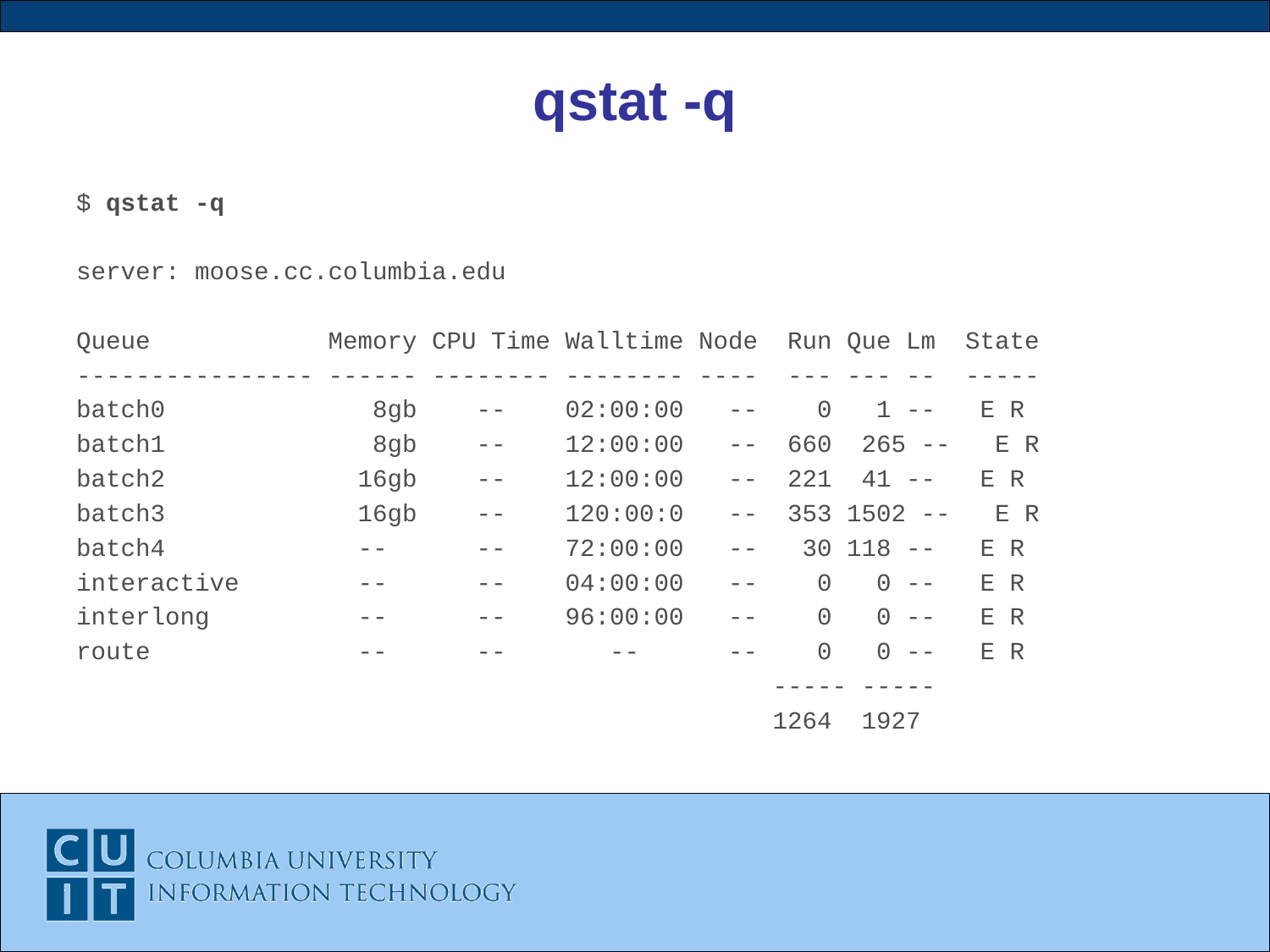

# qstat -q
$ qstat -q

server: moose.cc.columbia.edu

Queue            Memory CPU Time Walltime Node  Run Que Lm  State
---------------- ------ -------- -------- ----  --- --- --  -----
batch0              8gb    --    02:00:00   --    0   1 --   E R
batch1              8gb    --    12:00:00   --  660  265 --   E R
batch2             16gb    --    12:00:00   --  221  41 --   E R
batch3             16gb    --    120:00:0   --  353 1502 --   E R
batch4             --      --    72:00:00   --   30 118 --   E R
interactive        --      --    04:00:00   --    0   0 --   E R
interlong          --      --    96:00:00   --    0   0 --   E R
route              --      --       --      --    0   0 --   E R
                                               ----- -----
                                               1264  1927